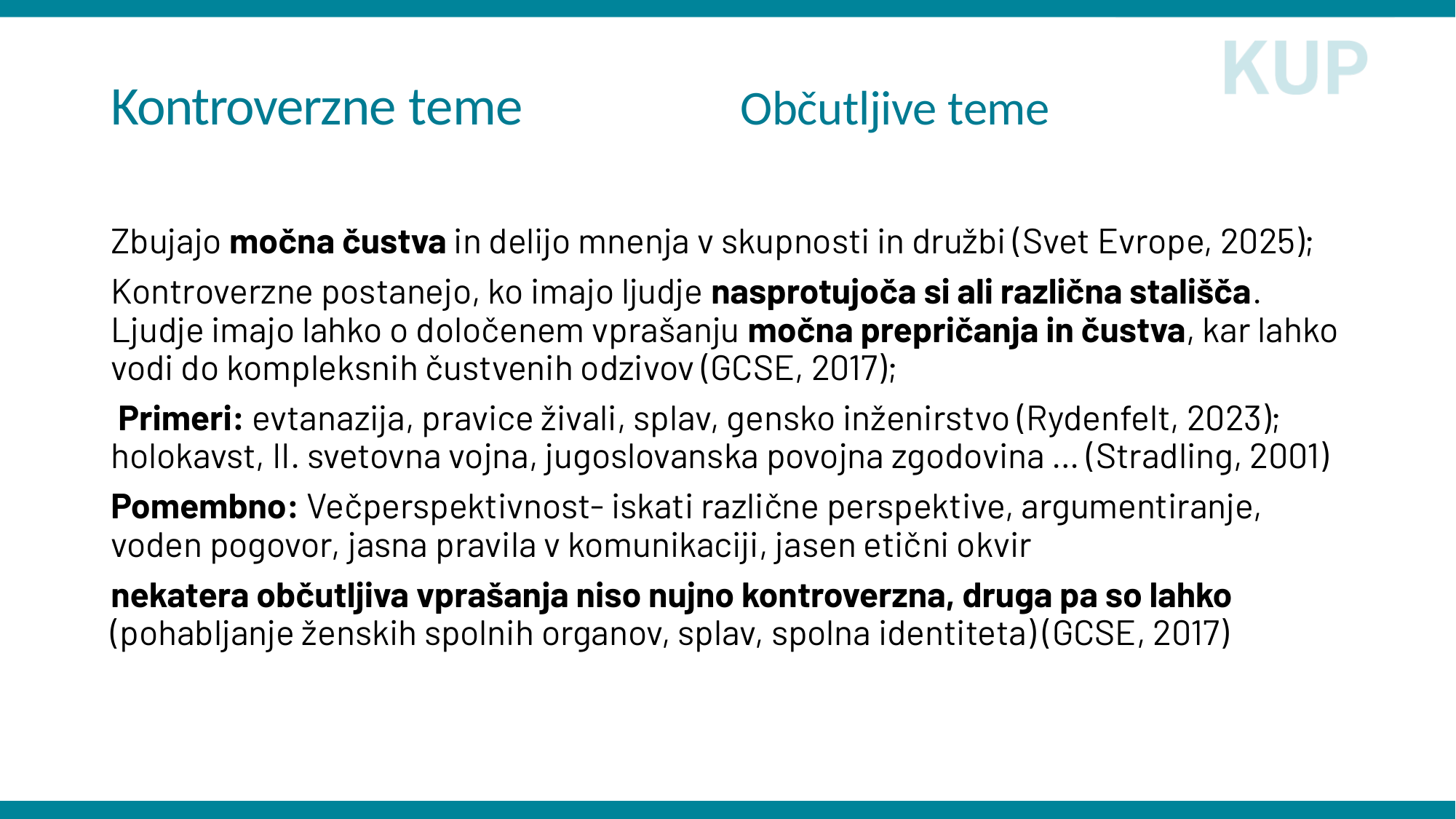

# Kontroverzne teme                  Občutljive teme
Zbujajo močna čustva in delijo mnenja v skupnosti in družbi (Svet Evrope, 2025);
Kontroverzne postanejo, ko imajo ljudje nasprotujoča si ali različna stališča. Ljudje imajo lahko o določenem vprašanju močna prepričanja in čustva, kar lahko vodi do kompleksnih čustvenih odzivov (GCSE, 2017);
 Primeri: evtanazija, pravice živali, splav, gensko inženirstvo (Rydenfelt, 2023); holokavst, II. svetovna vojna, jugoslovanska povojna zgodovina … (Stradling, 2001)
Pomembno: Večperspektivnost- iskati različne perspektive, argumentiranje, voden pogovor, jasna pravila v komunikaciji, jasen etični okvir
nekatera občutljiva vprašanja niso nujno kontroverzna, druga pa so lahko (pohabljanje ženskih spolnih organov, splav, spolna identiteta) (GCSE, 2017)